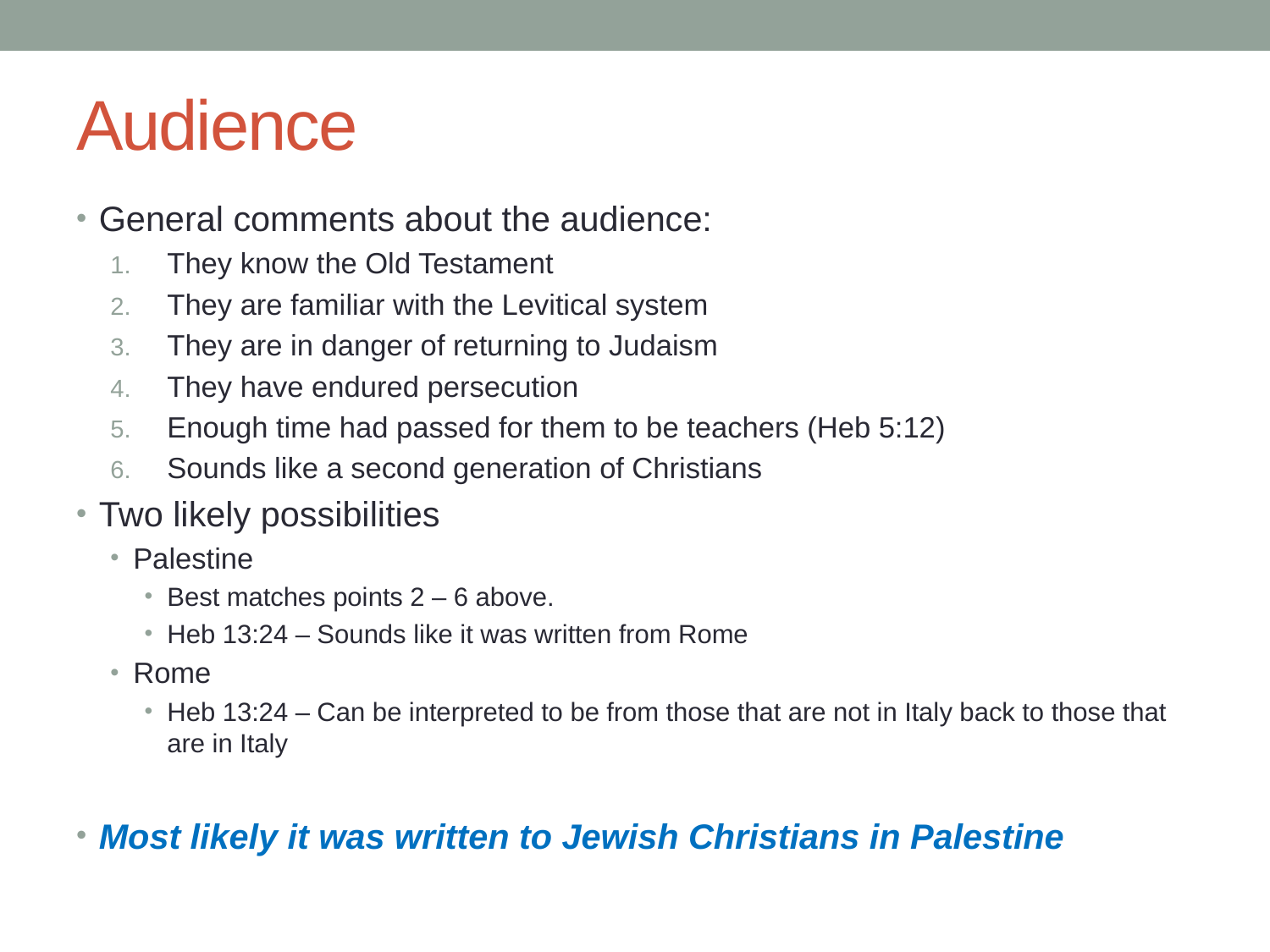

# Audience
General comments about the audience:
They know the Old Testament
They are familiar with the Levitical system
They are in danger of returning to Judaism
They have endured persecution
Enough time had passed for them to be teachers (Heb 5:12)
Sounds like a second generation of Christians
Two likely possibilities
Palestine
Best matches points 2 – 6 above.
Heb 13:24 – Sounds like it was written from Rome
Rome
Heb 13:24 – Can be interpreted to be from those that are not in Italy back to those that are in Italy

Most likely it was written to Jewish Christians in Palestine